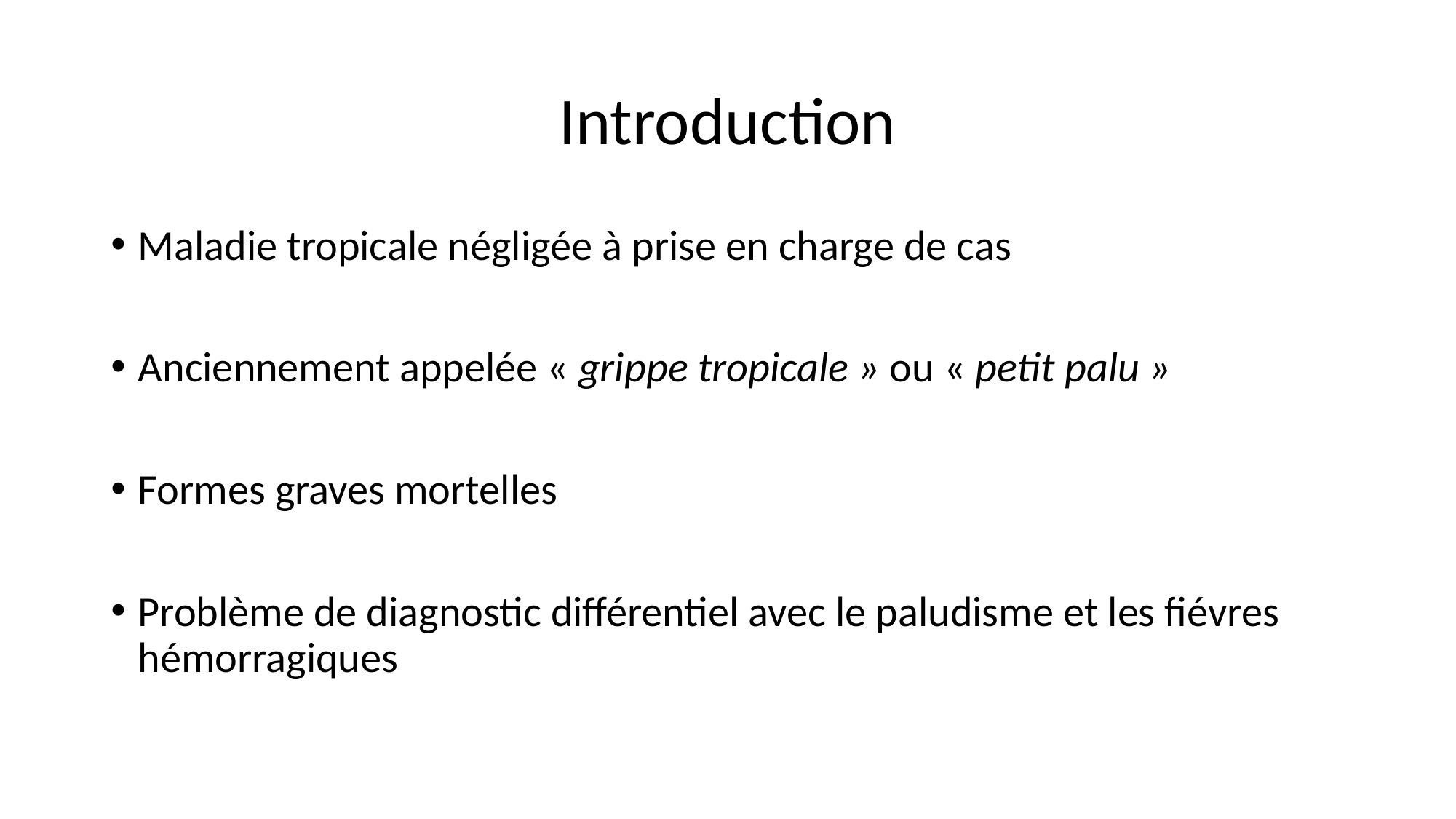

# Introduction
Maladie tropicale négligée à prise en charge de cas

Anciennement appelée « grippe tropicale » ou « petit palu »

Formes graves mortelles

Problème de diagnostic différentiel avec le paludisme et les fiévres hémorragiques